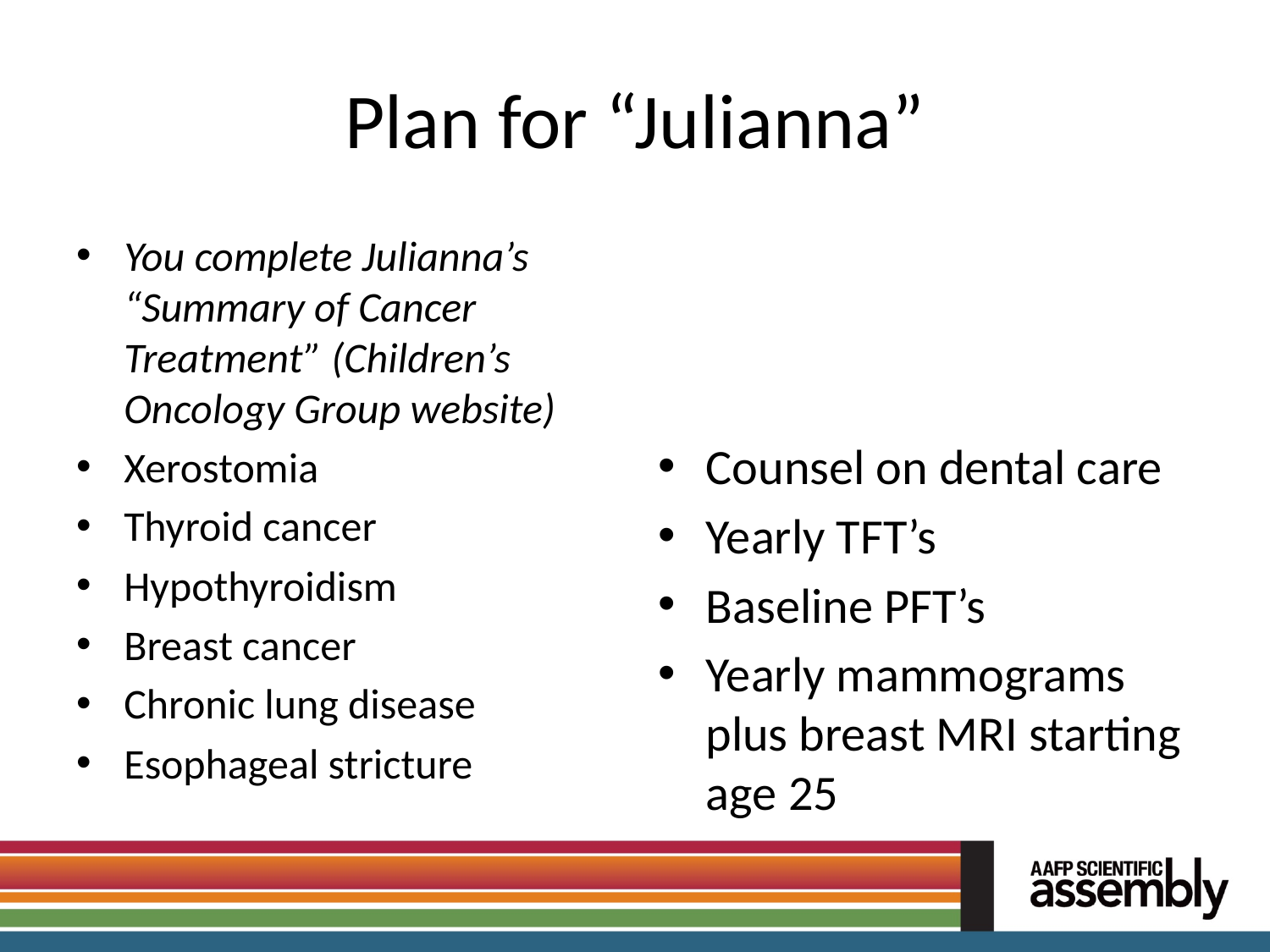

# Plan for “Julianna”
You complete Julianna’s “Summary of Cancer Treatment” (Children’s Oncology Group website)
Xerostomia
Thyroid cancer
Hypothyroidism
Breast cancer
Chronic lung disease
Esophageal stricture

Counsel on dental care
Yearly TFT’s
Baseline PFT’s
Yearly mammograms plus breast MRI starting age 25